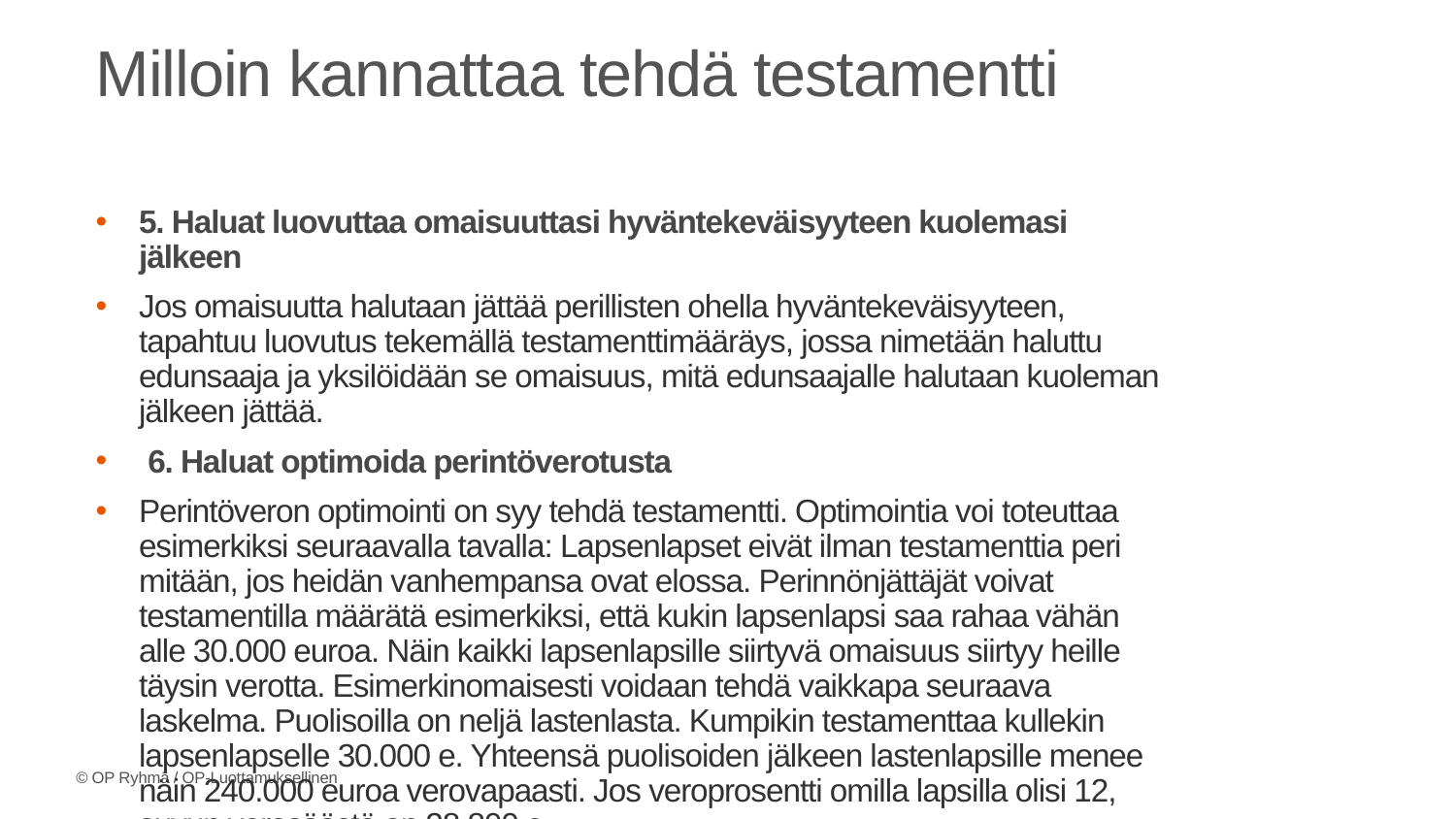

# Milloin kannattaa tehdä testamentti
5. Haluat luovuttaa omaisuuttasi hyväntekeväisyyteen kuolemasi jälkeen
Jos omaisuutta halutaan jättää perillisten ohella hyväntekeväisyyteen, tapahtuu luovutus tekemällä testamenttimääräys, jossa nimetään haluttu edunsaaja ja yksilöidään se omaisuus, mitä edunsaajalle halutaan kuoleman jälkeen jättää.
 6. Haluat optimoida perintöverotusta
Perintöveron optimointi on syy tehdä testamentti. Optimointia voi toteuttaa esimerkiksi seuraavalla tavalla: Lapsenlapset eivät ilman testamenttia peri mitään, jos heidän vanhempansa ovat elossa. Perinnönjättäjät voivat testamentilla määrätä esimerkiksi, että kukin lapsenlapsi saa rahaa vähän alle 30.000 euroa. Näin kaikki lapsenlapsille siirtyvä omaisuus siirtyy heille täysin verotta. Esimerkinomaisesti voidaan tehdä vaikkapa seuraava laskelma. Puolisoilla on neljä lastenlasta. Kumpikin testamenttaa kullekin lapsenlapselle 30.000 e. Yhteensä puolisoiden jälkeen lastenlapsille menee näin 240.000 euroa verovapaasti. Jos veroprosentti omilla lapsilla olisi 12, suvun verosäästö on 28.800 e.

© OP Ryhmä / OP-Luottamuksellinen